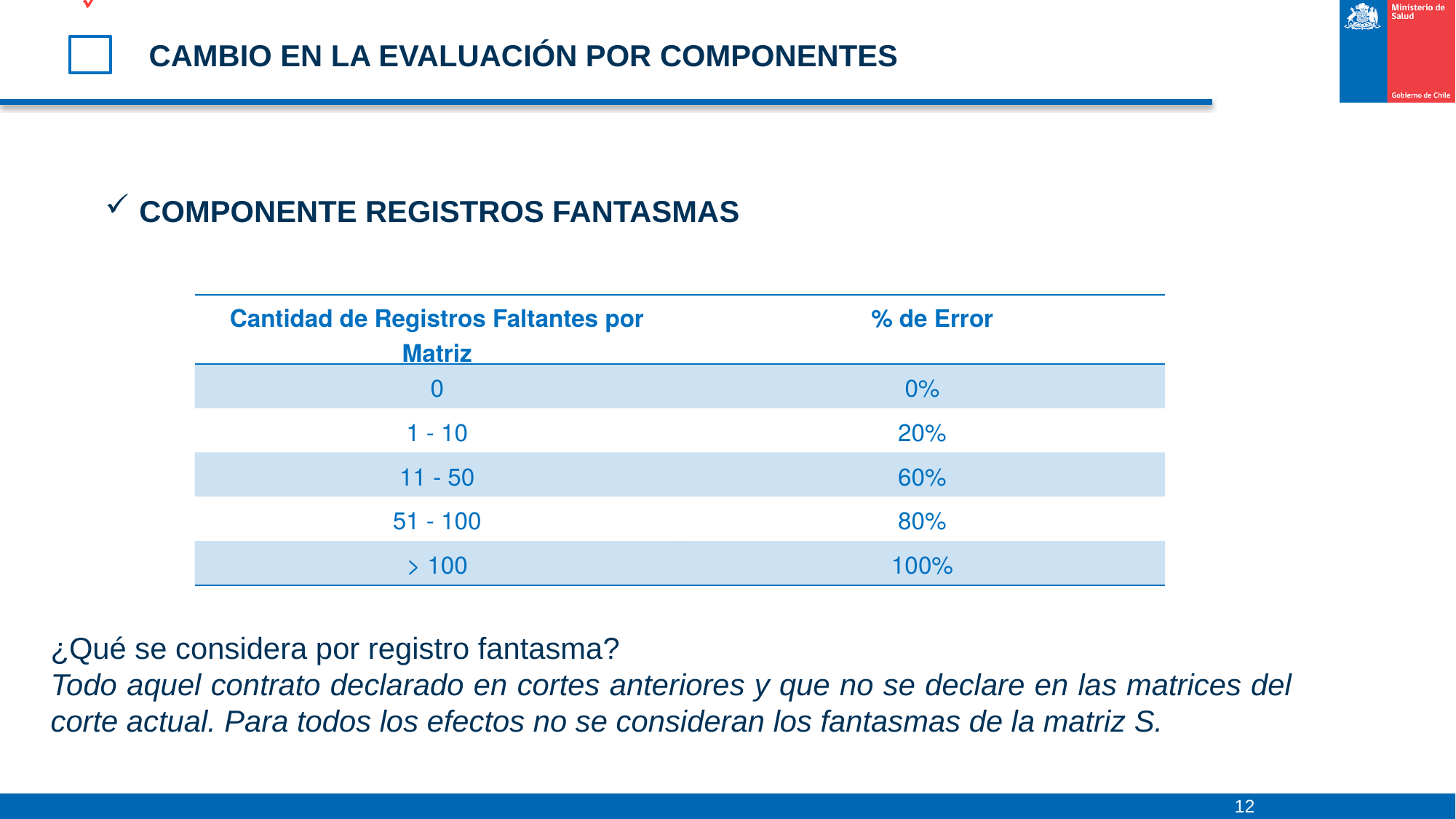

# CAMBIO EN LA EVALUACIÓN POR COMPONENTES

COMPONENTE REGISTROS FANTASMAS

¿Qué se considera por registro fantasma?
Todo aquel contrato declarado en cortes anteriores y que no se declare en las matrices del corte actual. Para todos los efectos no se consideran los fantasmas de la matriz S.

| Cantidad de Registros Faltantes por Matriz | % de Error |
| --- | --- |
| 0 | 0% |
| 1 - 10 | 20% |
| 11 - 50 | 60% |
| 51 - 100 | 80% |
| > 100 | 100% |
12